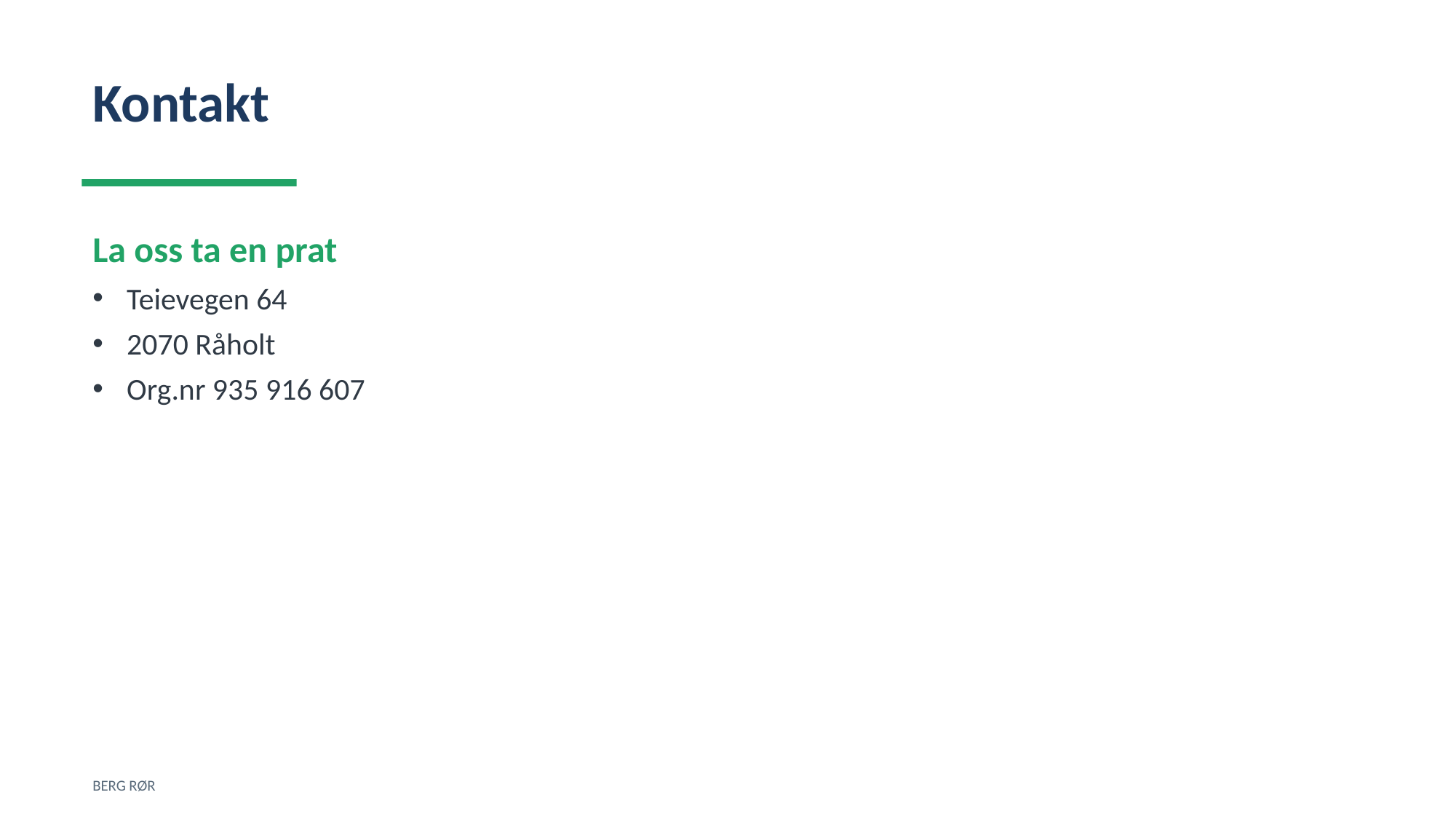

Kontakt

La oss ta en prat
Teievegen 64
2070 Råholt
Org.nr 935 916 607
BERG RØR